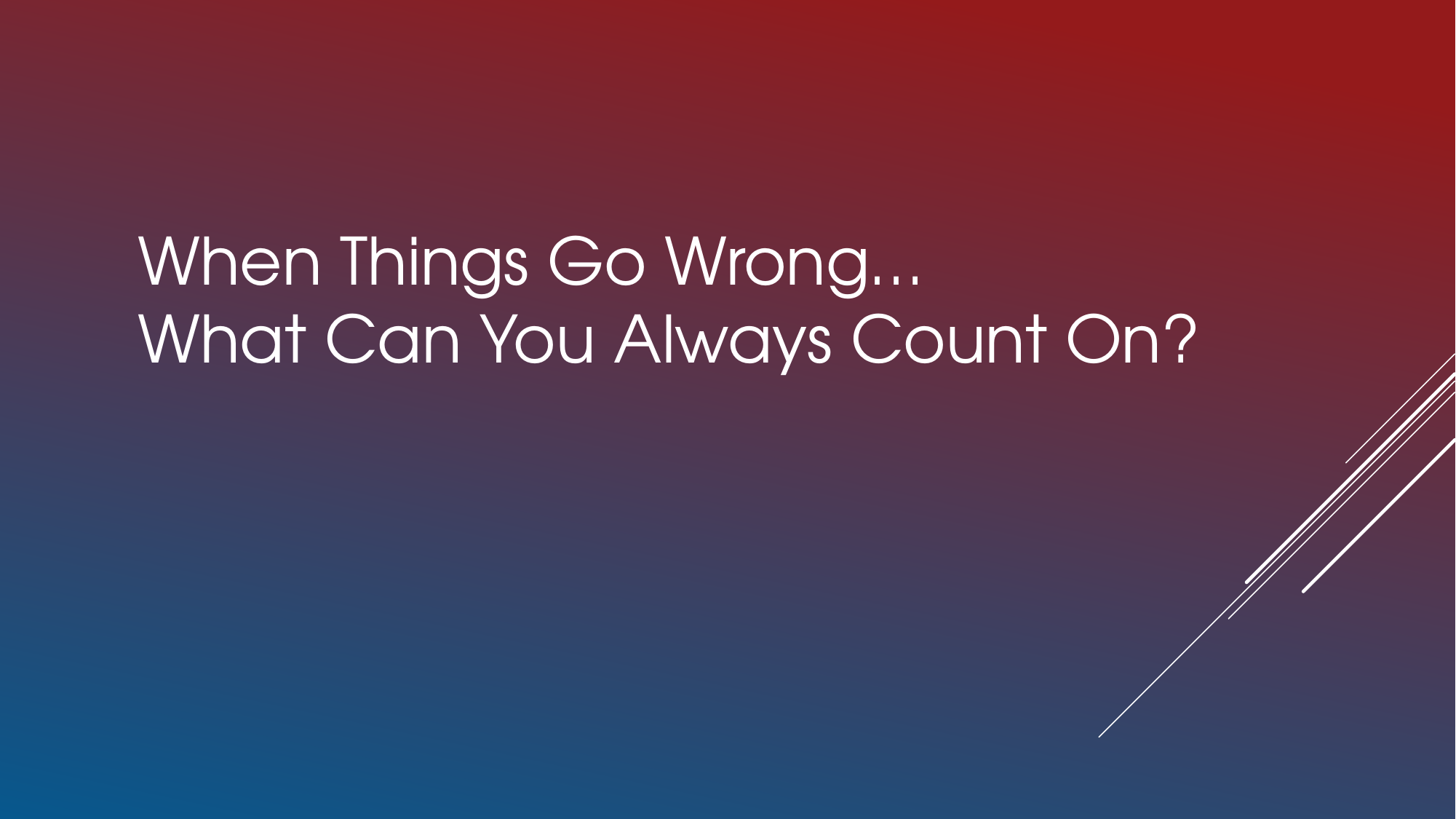

When Things Go Wrong…
What Can You Always Count On?